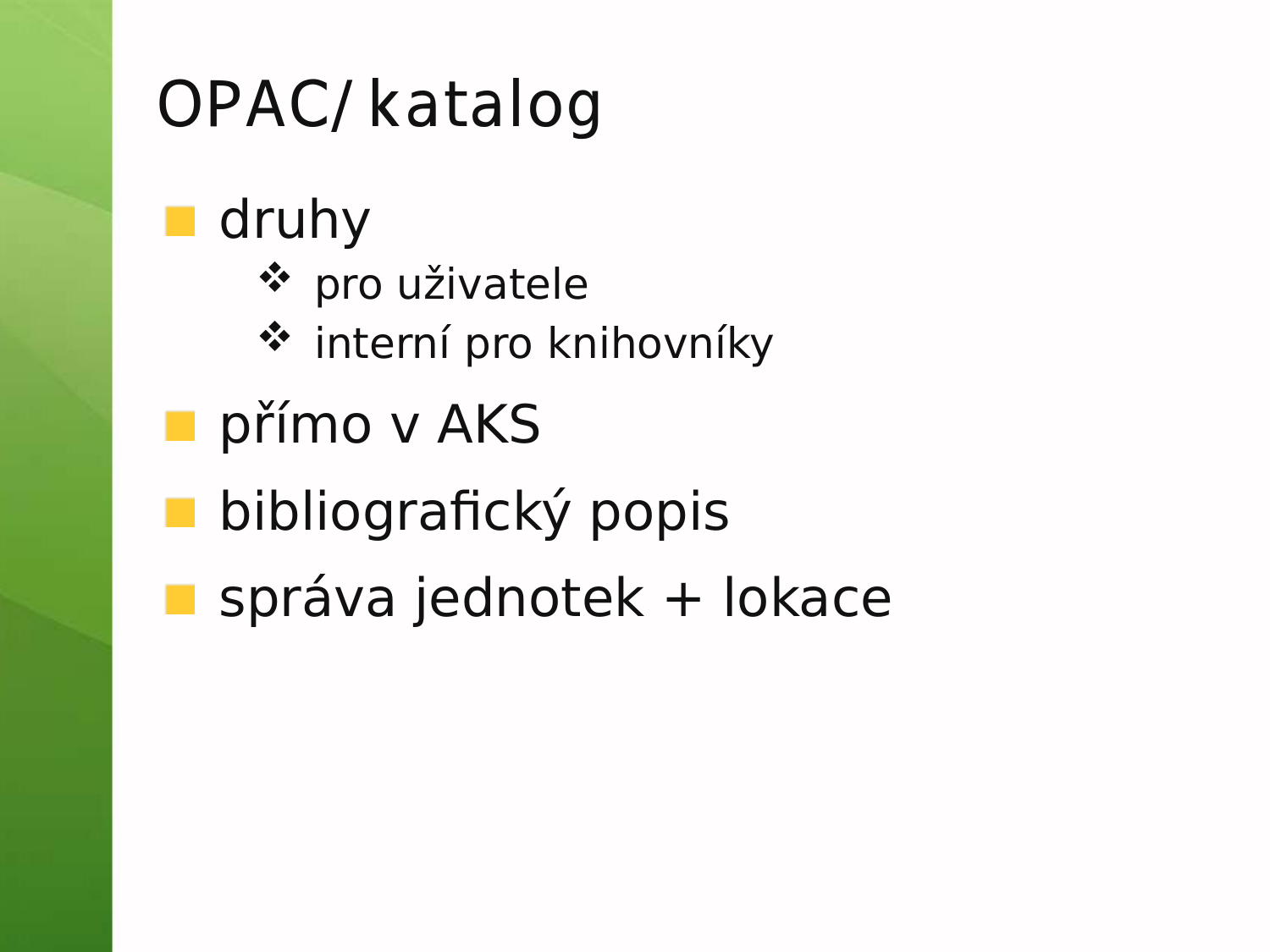

# OPAC/katalog
druhy
pro uživatele
interní pro knihovníky
přímo v AKS
bibliografický popis
správa jednotek + lokace